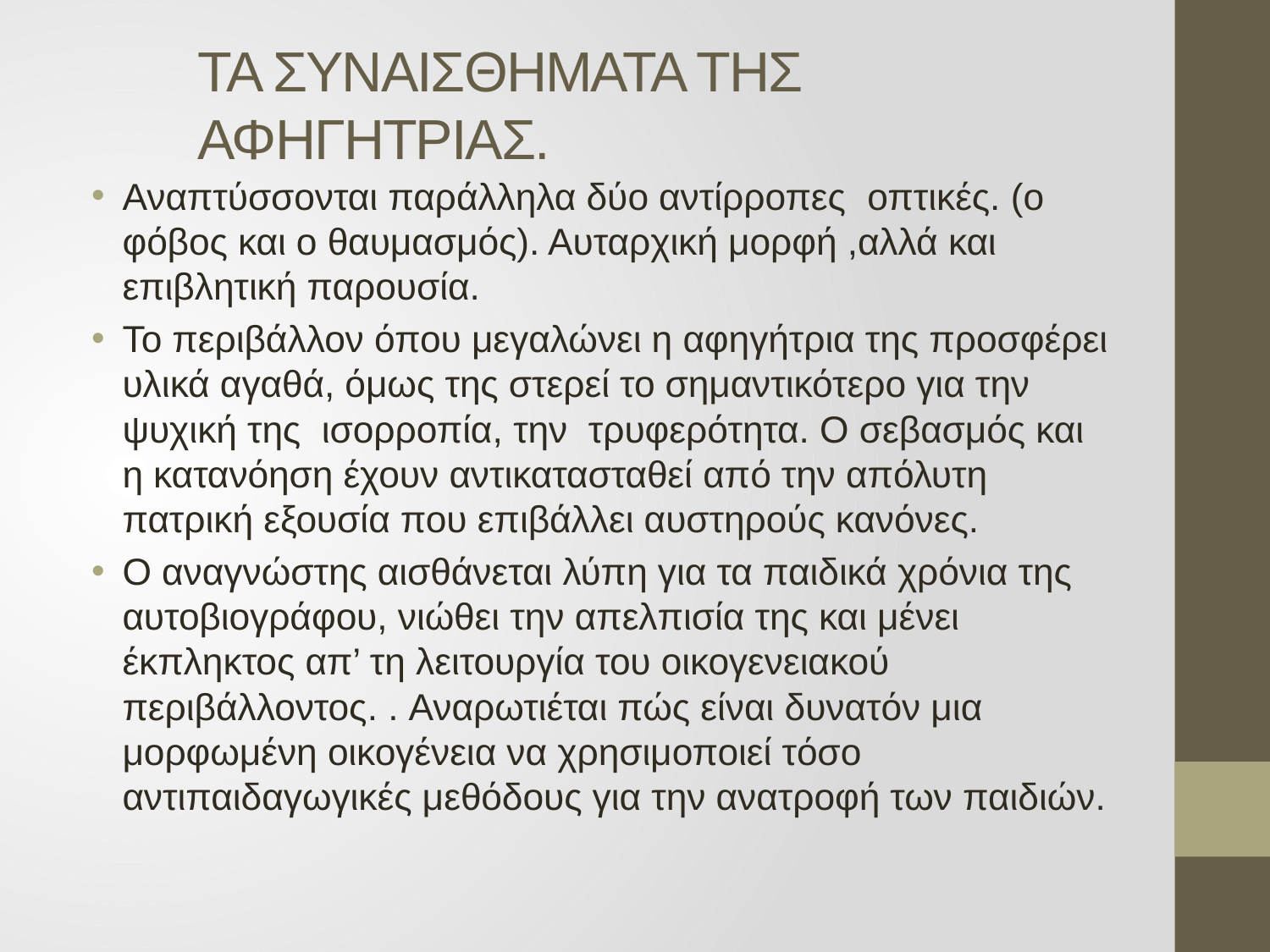

# ΤΑ ΣΥΝΑΙΣΘΗΜΑΤΑ ΤΗΣ ΑΦΗΓΗΤΡΙΑΣ.
Αναπτύσσονται παράλληλα δύο αντίρροπες  οπτικές. (ο φόβος και ο θαυμασμός). Αυταρχική μορφή ,αλλά και επιβλητική παρουσία.
Το περιβάλλον όπου μεγαλώνει η αφηγήτρια της προσφέρει υλικά αγαθά, όμως της στερεί το σημαντικότερο για την ψυχική της  ισορροπία, την  τρυφερότητα. Ο σεβασμός και η κατανόηση έχουν αντικατασταθεί από την απόλυτη πατρική εξουσία που επιβάλλει αυστηρούς κανόνες.
Ο αναγνώστης αισθάνεται λύπη για τα παιδικά χρόνια της αυτοβιογράφου, νιώθει την απελπισία της και μένει έκπληκτος απ’ τη λειτουργία του οικογενειακού περιβάλλοντος. . Αναρωτιέται πώς είναι δυνατόν μια μορφωμένη οικογένεια να χρησιμοποιεί τόσο αντιπαιδαγωγικές μεθόδους για την ανατροφή των παιδιών.